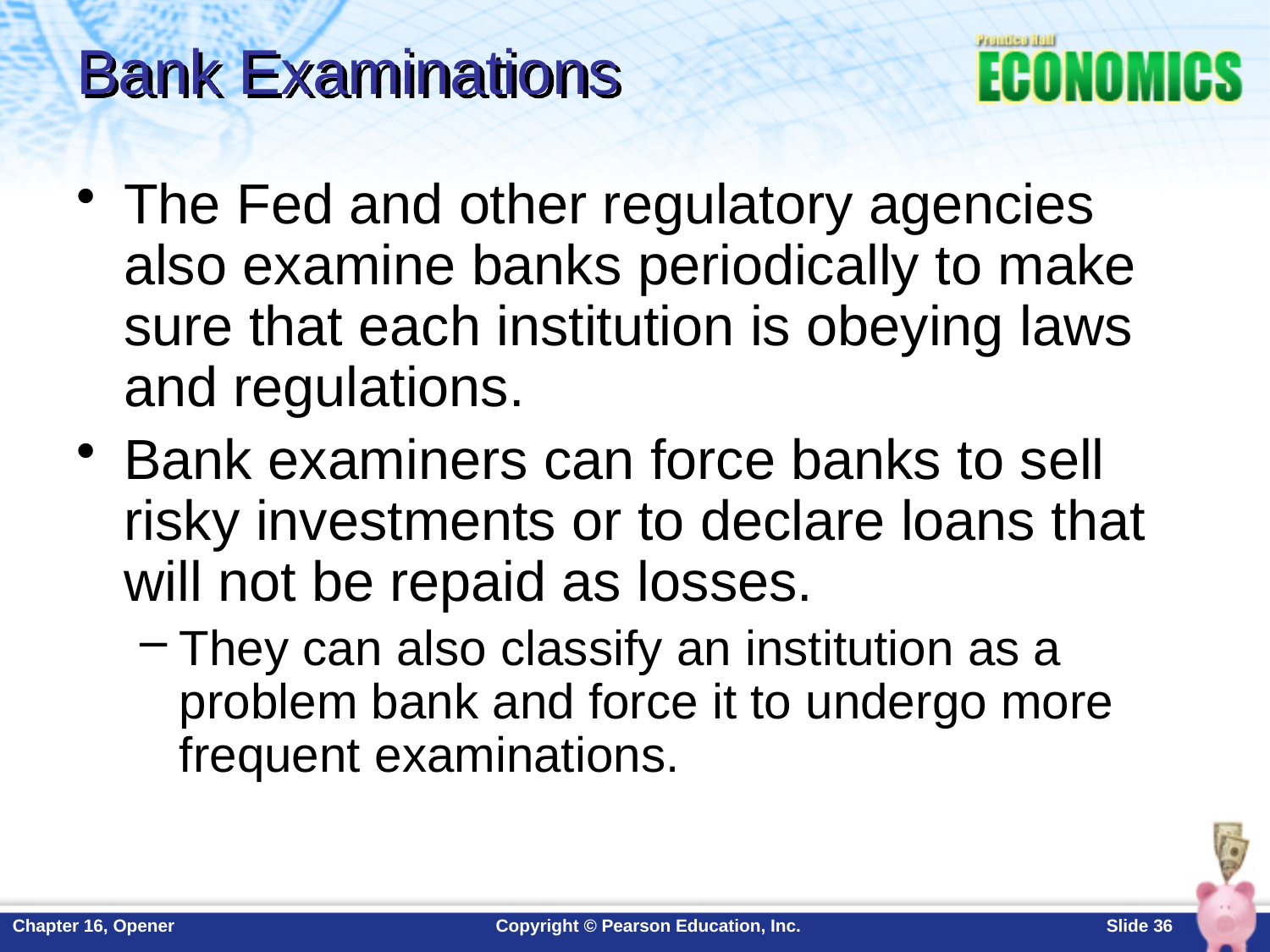

# Bank Examinations
The Fed and other regulatory agencies also examine banks periodically to make sure that each institution is obeying laws and regulations.
Bank examiners can force banks to sell risky investments or to declare loans that will not be repaid as losses.
They can also classify an institution as a problem bank and force it to undergo more frequent examinations.